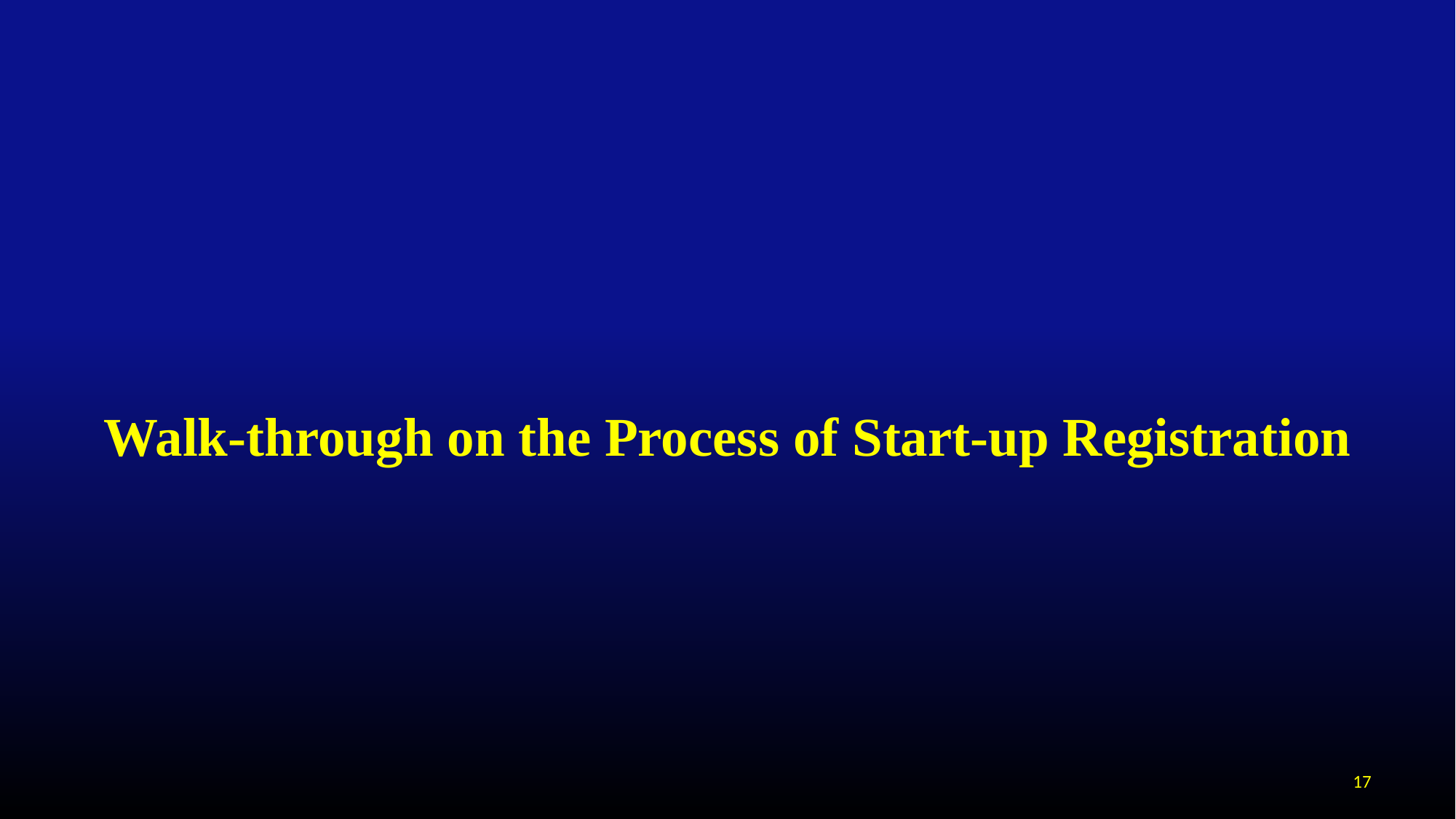

#

Walk-through on the Process of Start-up Registration

17